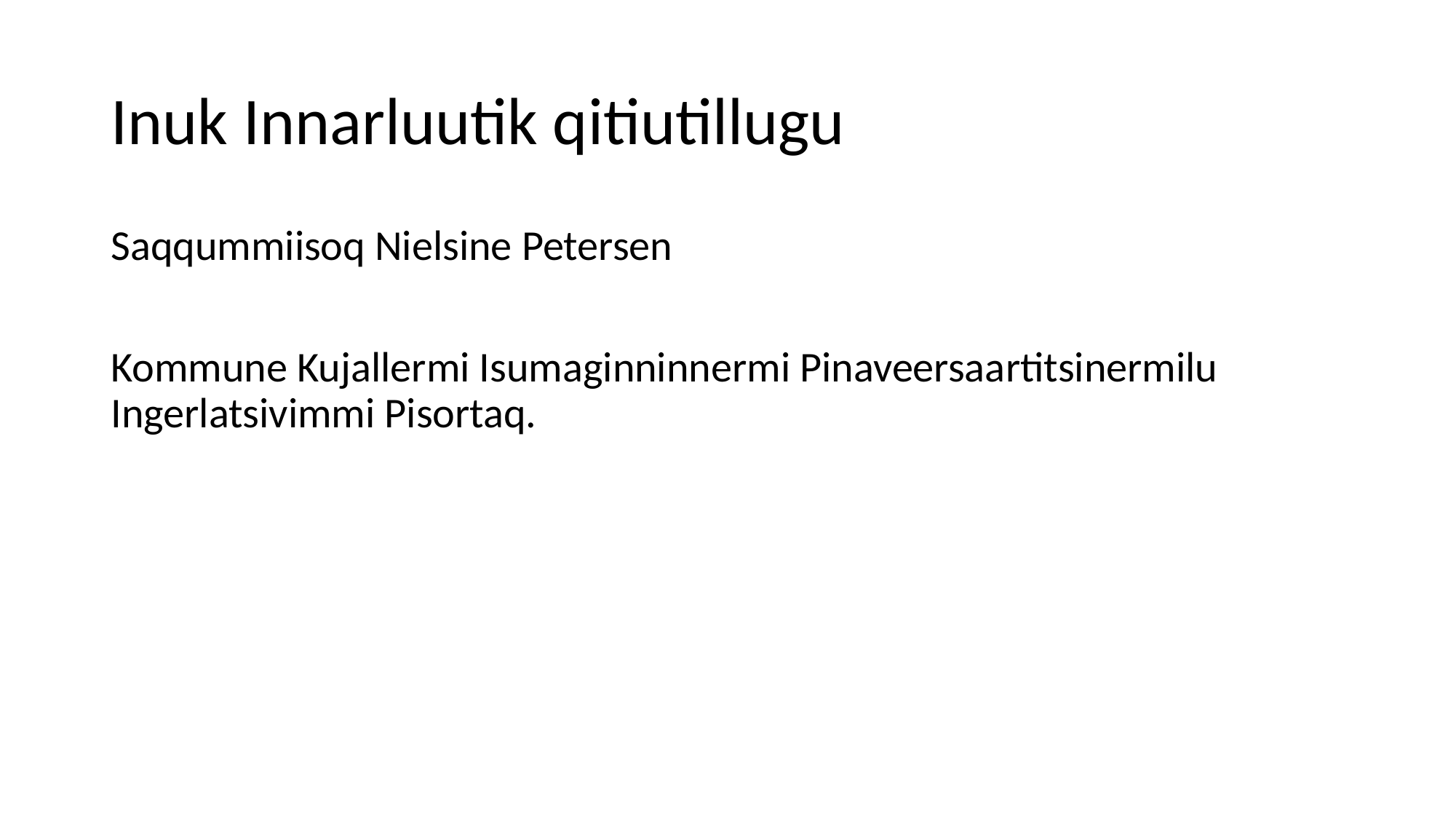

# Inuk Innarluutik qitiutillugu
Saqqummiisoq Nielsine Petersen

Kommune Kujallermi Isumaginninnermi Pinaveersaartitsinermilu Ingerlatsivimmi Pisortaq.